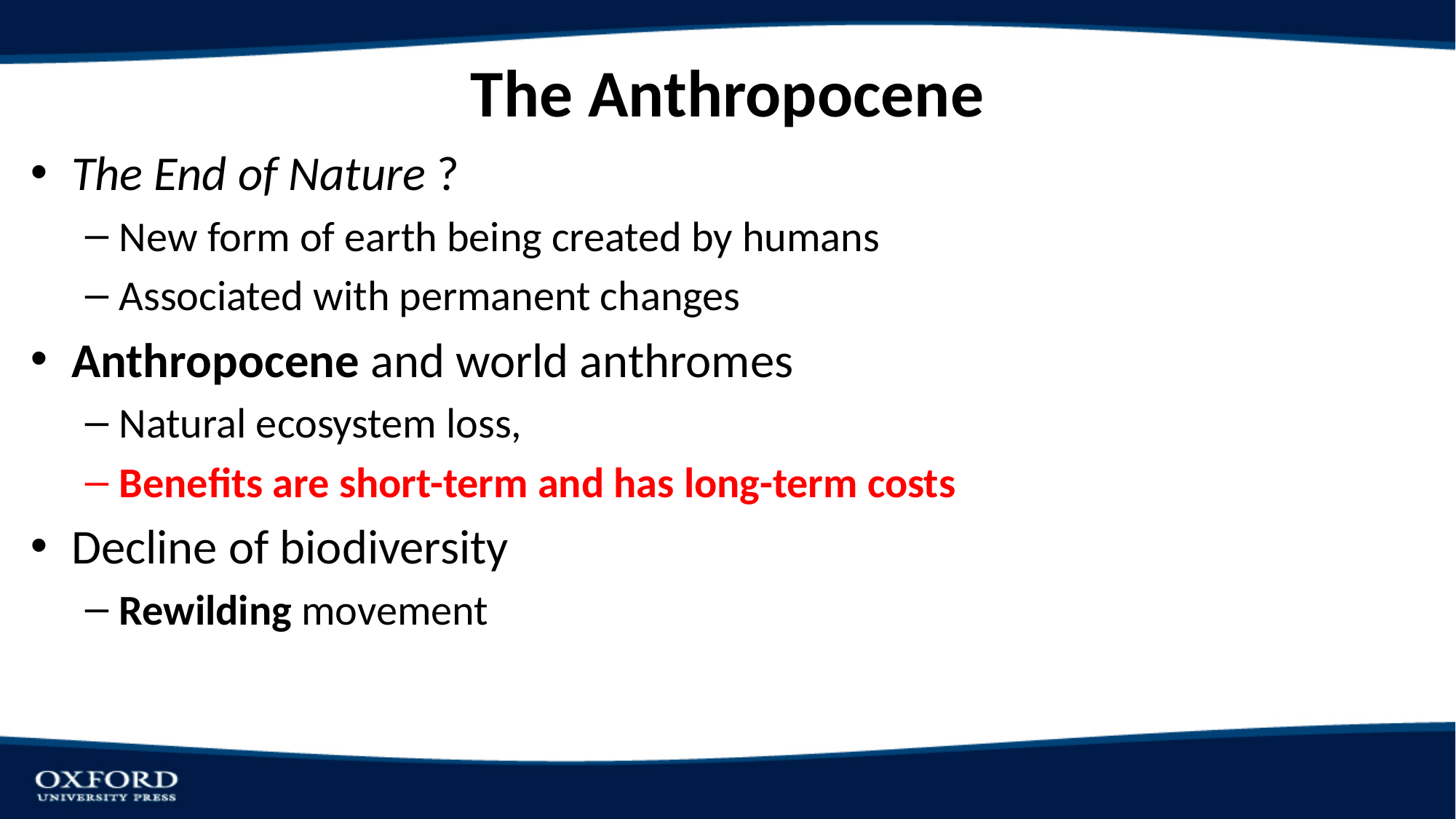

# The Anthropocene
The End of Nature ?
New form of earth being created by humans
Associated with permanent changes
Anthropocene and world anthromes
Natural ecosystem loss,
Benefits are short-term and has long-term costs
Decline of biodiversity
Rewilding movement